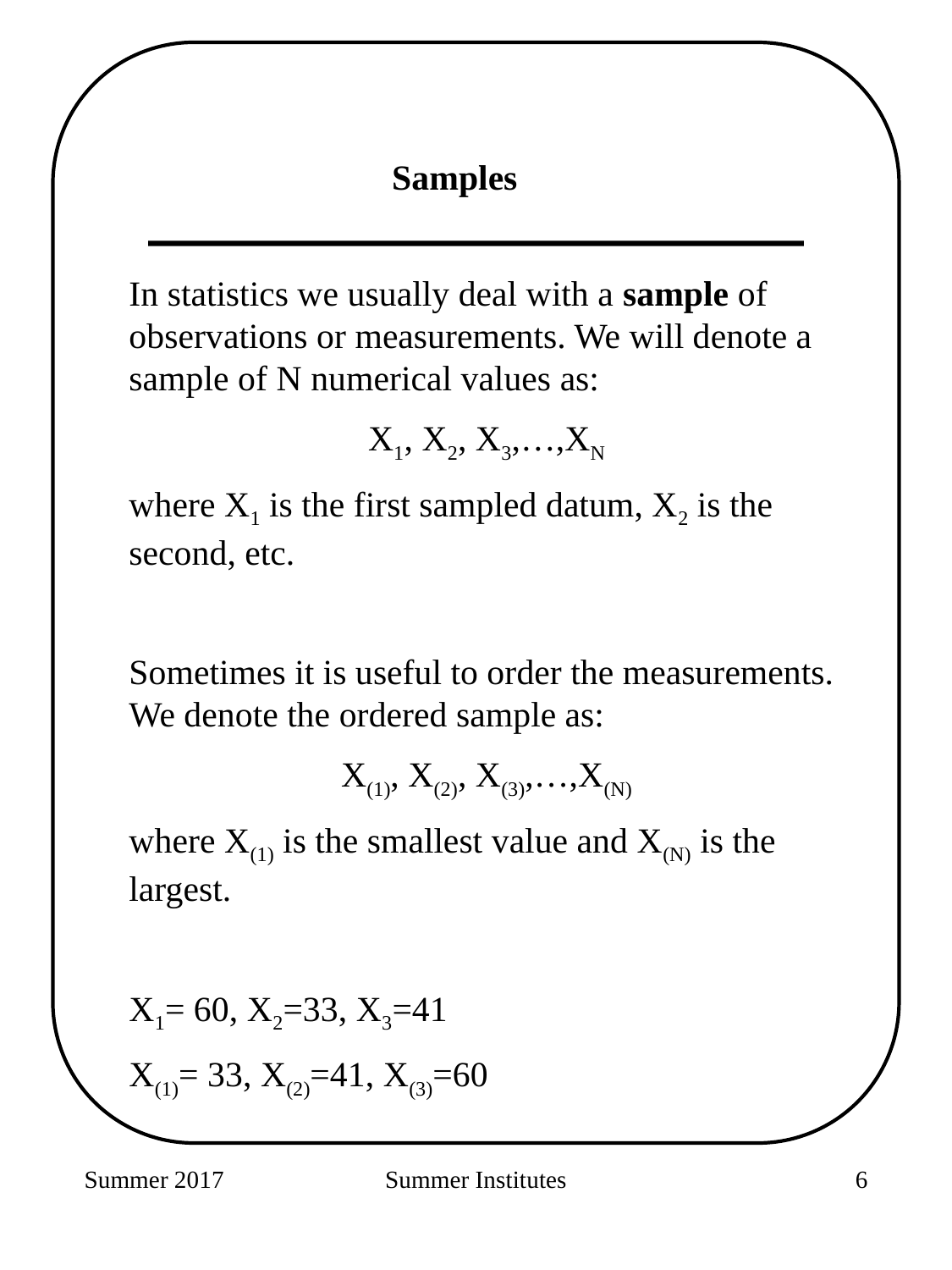

Samples

In statistics we usually deal with a sample of observations or measurements. We will denote a sample of N numerical values as:
X1, X2, X3,…,XN
where X1 is the first sampled datum, X2 is the second, etc.

Sometimes it is useful to order the measurements. We denote the ordered sample as:
X(1), X(2), X(3),…,X(N)
where X(1) is the smallest value and X(N) is the largest.

X1= 60, X2=33, X3=41
X(1)= 33, X(2)=41, X(3)=60

Summer 2017
Summer Institutes
6